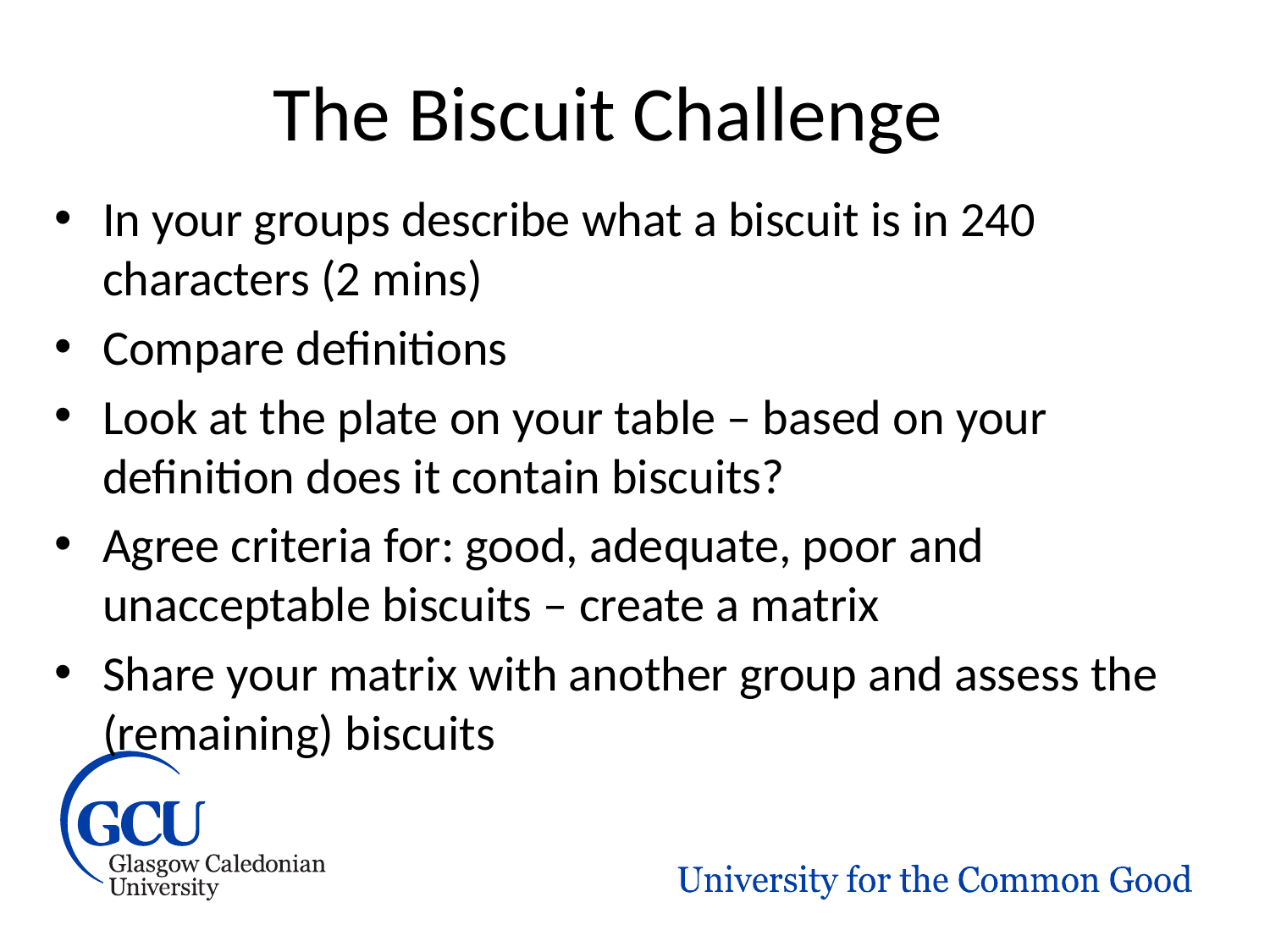

# The Biscuit Challenge
In your groups describe what a biscuit is in 240 characters (2 mins)
Compare definitions
Look at the plate on your table – based on your definition does it contain biscuits?
Agree criteria for: good, adequate, poor and unacceptable biscuits – create a matrix
Share your matrix with another group and assess the (remaining) biscuits